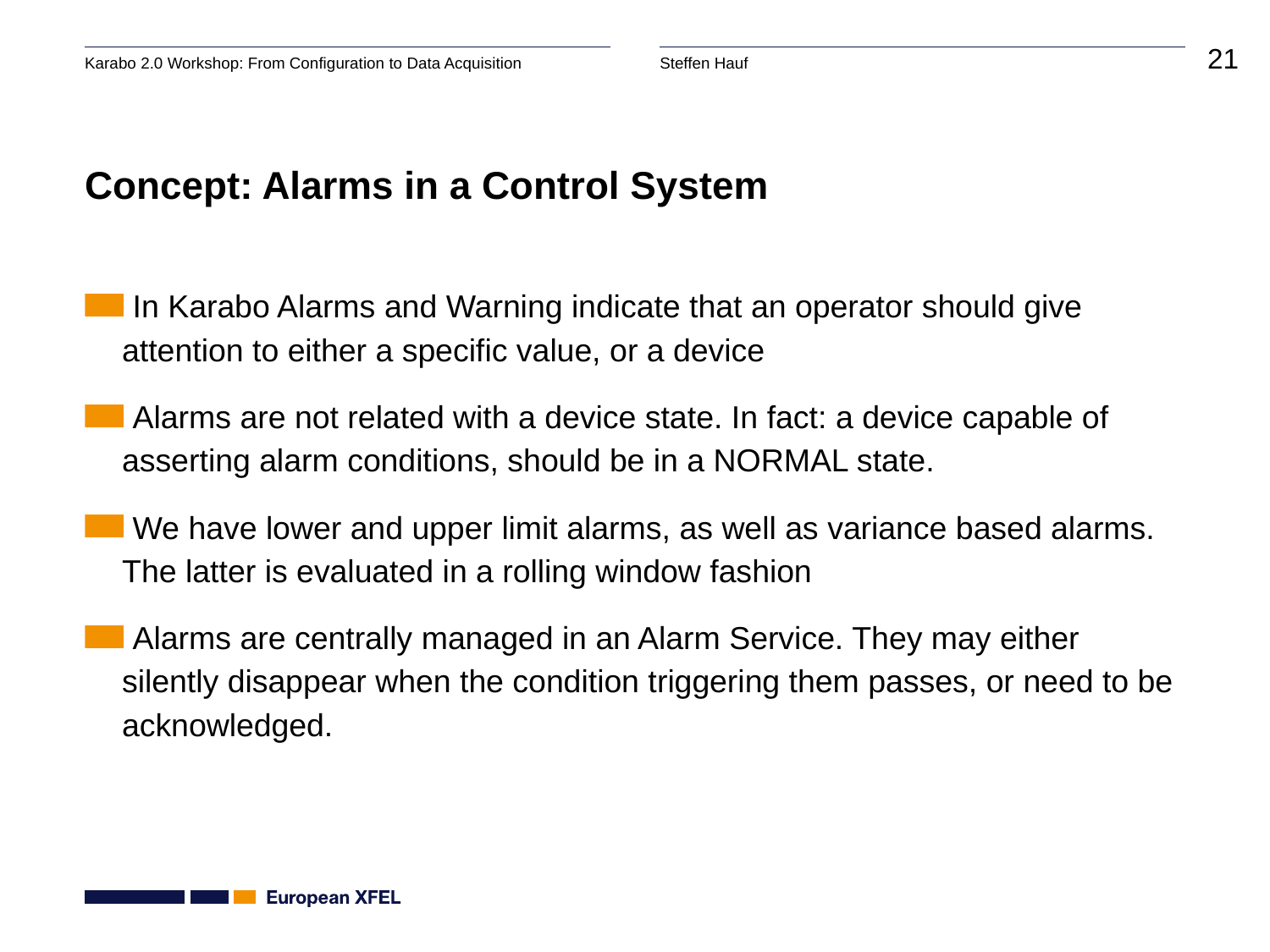

# Concept: Alarms in a Control System
 In Karabo Alarms and Warning indicate that an operator should give attention to either a specific value, or a device
 Alarms are not related with a device state. In fact: a device capable of asserting alarm conditions, should be in a NORMAL state.
 We have lower and upper limit alarms, as well as variance based alarms. The latter is evaluated in a rolling window fashion
 Alarms are centrally managed in an Alarm Service. They may either silently disappear when the condition triggering them passes, or need to be acknowledged.